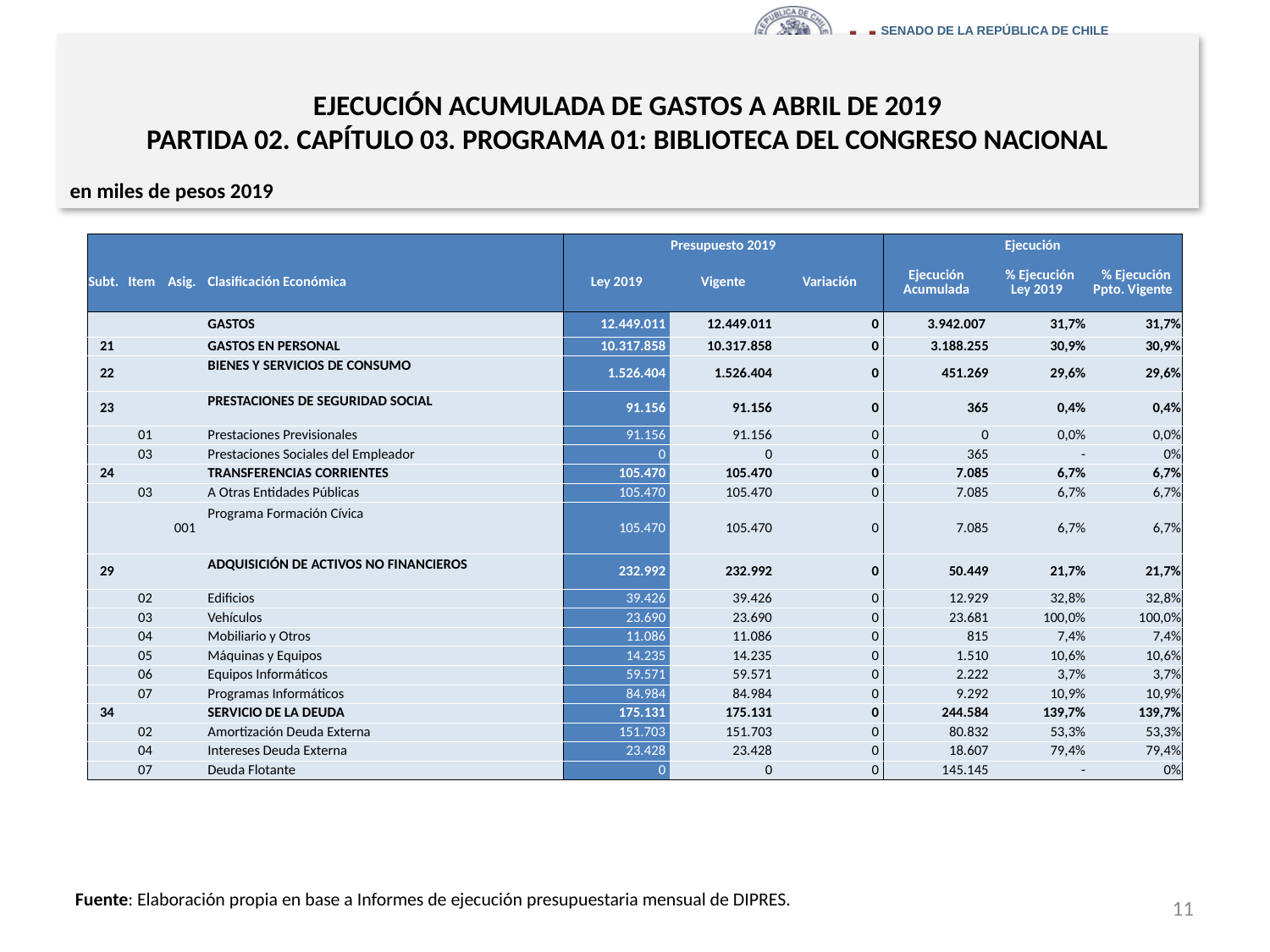

# EJECUCIÓN ACUMULADA DE GASTOS A ABRIL DE 2019 PARTIDA 02. CAPÍTULO 03. PROGRAMA 01: BIBLIOTECA DEL CONGRESO NACIONAL
en miles de pesos 2019
|  |  |  |  | Presupuesto 2019 |  |  | Ejecución |  |  |
| --- | --- | --- | --- | --- | --- | --- | --- | --- | --- |
| Subt. | Item | Asig. | Clasificación Económica | Ley 2019 | Vigente | Variación | Ejecución Acumulada | % Ejecución Ley 2019 | % Ejecución Ppto. Vigente |
|  |  |  | GASTOS | 12.449.011 | 12.449.011 | 0 | 3.942.007 | 31,7% | 31,7% |
| 21 |  |  | GASTOS EN PERSONAL | 10.317.858 | 10.317.858 | 0 | 3.188.255 | 30,9% | 30,9% |
| 22 |  |  | BIENES Y SERVICIOS DE CONSUMO | 1.526.404 | 1.526.404 | 0 | 451.269 | 29,6% | 29,6% |
| 23 |  |  | PRESTACIONES DE SEGURIDAD SOCIAL | 91.156 | 91.156 | 0 | 365 | 0,4% | 0,4% |
|  | 01 |  | Prestaciones Previsionales | 91.156 | 91.156 | 0 | 0 | 0,0% | 0,0% |
|  | 03 |  | Prestaciones Sociales del Empleador | 0 | 0 | 0 | 365 | - | 0% |
| 24 |  |  | TRANSFERENCIAS CORRIENTES | 105.470 | 105.470 | 0 | 7.085 | 6,7% | 6,7% |
|  | 03 |  | A Otras Entidades Públicas | 105.470 | 105.470 | 0 | 7.085 | 6,7% | 6,7% |
|  |  | 001 | Programa Formación Cívica | 105.470 | 105.470 | 0 | 7.085 | 6,7% | 6,7% |
| 29 |  |  | ADQUISICIÓN DE ACTIVOS NO FINANCIEROS | 232.992 | 232.992 | 0 | 50.449 | 21,7% | 21,7% |
|  | 02 |  | Edificios | 39.426 | 39.426 | 0 | 12.929 | 32,8% | 32,8% |
|  | 03 |  | Vehículos | 23.690 | 23.690 | 0 | 23.681 | 100,0% | 100,0% |
|  | 04 |  | Mobiliario y Otros | 11.086 | 11.086 | 0 | 815 | 7,4% | 7,4% |
|  | 05 |  | Máquinas y Equipos | 14.235 | 14.235 | 0 | 1.510 | 10,6% | 10,6% |
|  | 06 |  | Equipos Informáticos | 59.571 | 59.571 | 0 | 2.222 | 3,7% | 3,7% |
|  | 07 |  | Programas Informáticos | 84.984 | 84.984 | 0 | 9.292 | 10,9% | 10,9% |
| 34 |  |  | SERVICIO DE LA DEUDA | 175.131 | 175.131 | 0 | 244.584 | 139,7% | 139,7% |
|  | 02 |  | Amortización Deuda Externa | 151.703 | 151.703 | 0 | 80.832 | 53,3% | 53,3% |
|  | 04 |  | Intereses Deuda Externa | 23.428 | 23.428 | 0 | 18.607 | 79,4% | 79,4% |
|  | 07 |  | Deuda Flotante | 0 | 0 | 0 | 145.145 | - | 0% |
Fuente: Elaboración propia en base a Informes de ejecución presupuestaria mensual de DIPRES.
11